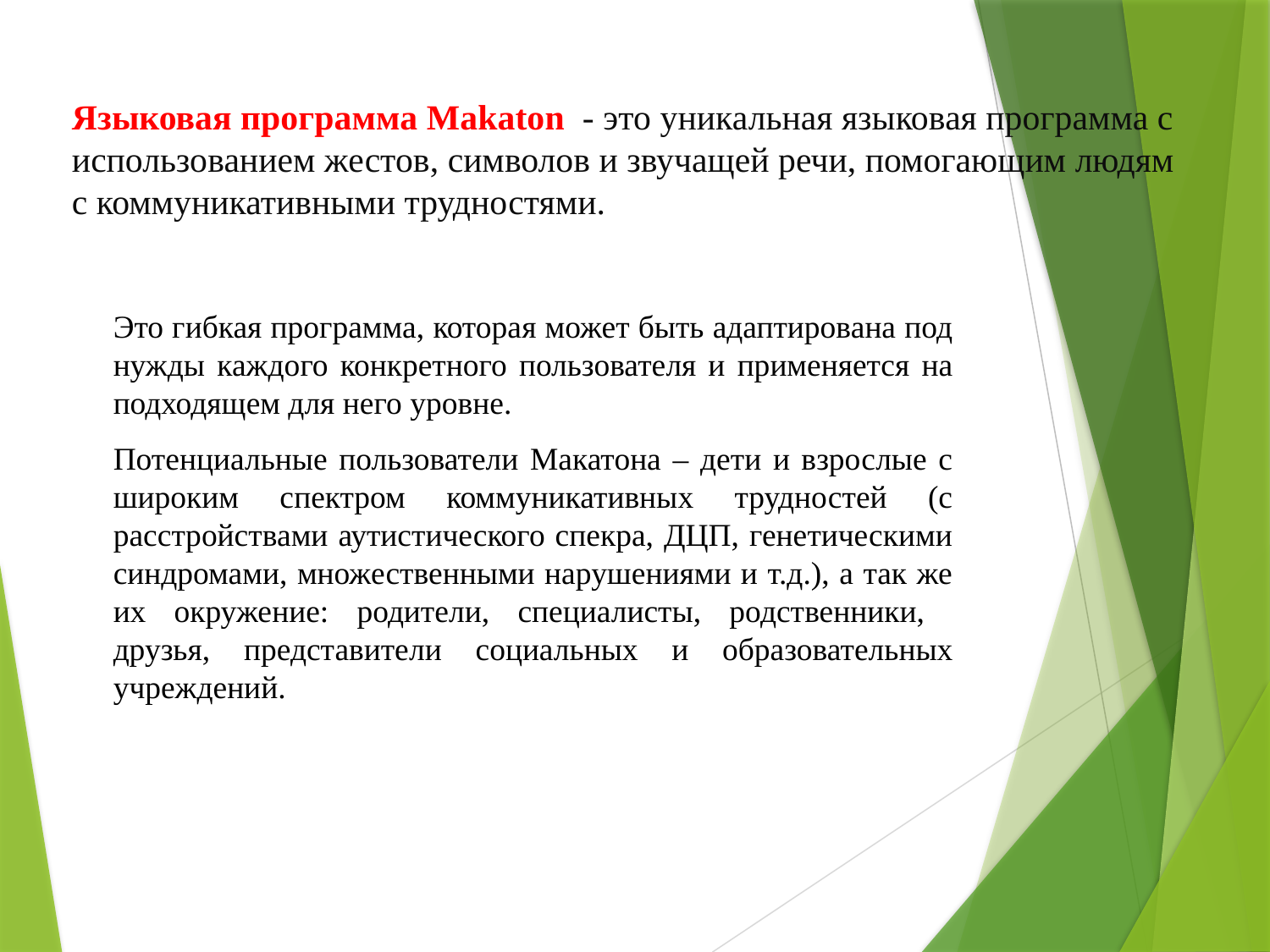

# Языковая программа Makaton  - это уникальная языковая программа с использованием жестов, символов и звучащей речи, помогающим людям с коммуникативными трудностями.
Это гибкая программа, которая может быть адаптирована под нужды каждого конкретного пользователя и применяется на подходящем для него уровне.
Потенциальные пользователи Макатона – дети и взрослые с широким спектром коммуникативных трудностей (с расстройствами аутистического спекра, ДЦП, генетическими синдромами, множественными нарушениями и т.д.), а так же их окружение: родители, специалисты, родственники,  друзья, представители социальных и образовательных учреждений.